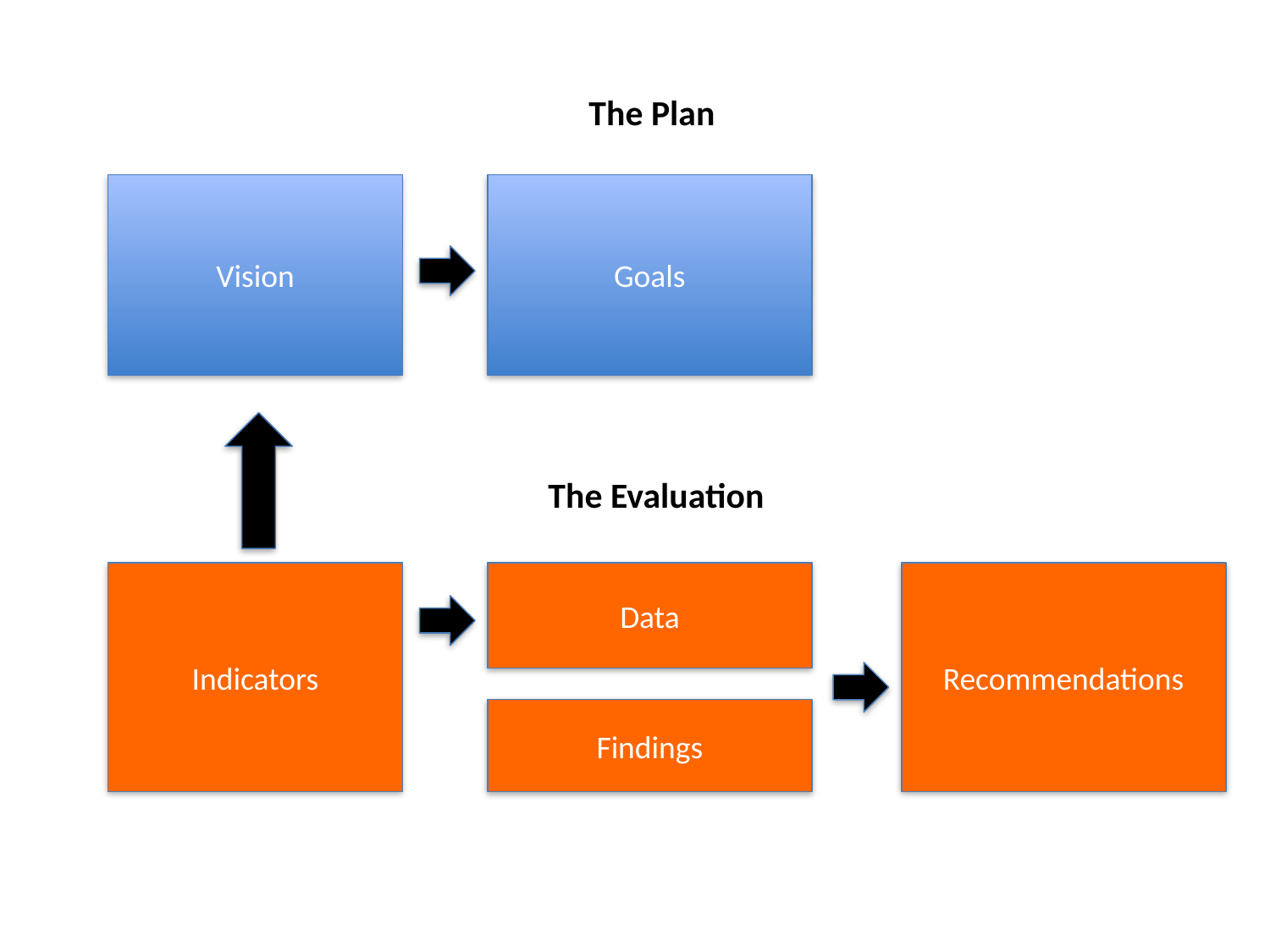

The Plan
Vision
Goals

The Evaluation
Indicators
Data
Recommendations

Findings